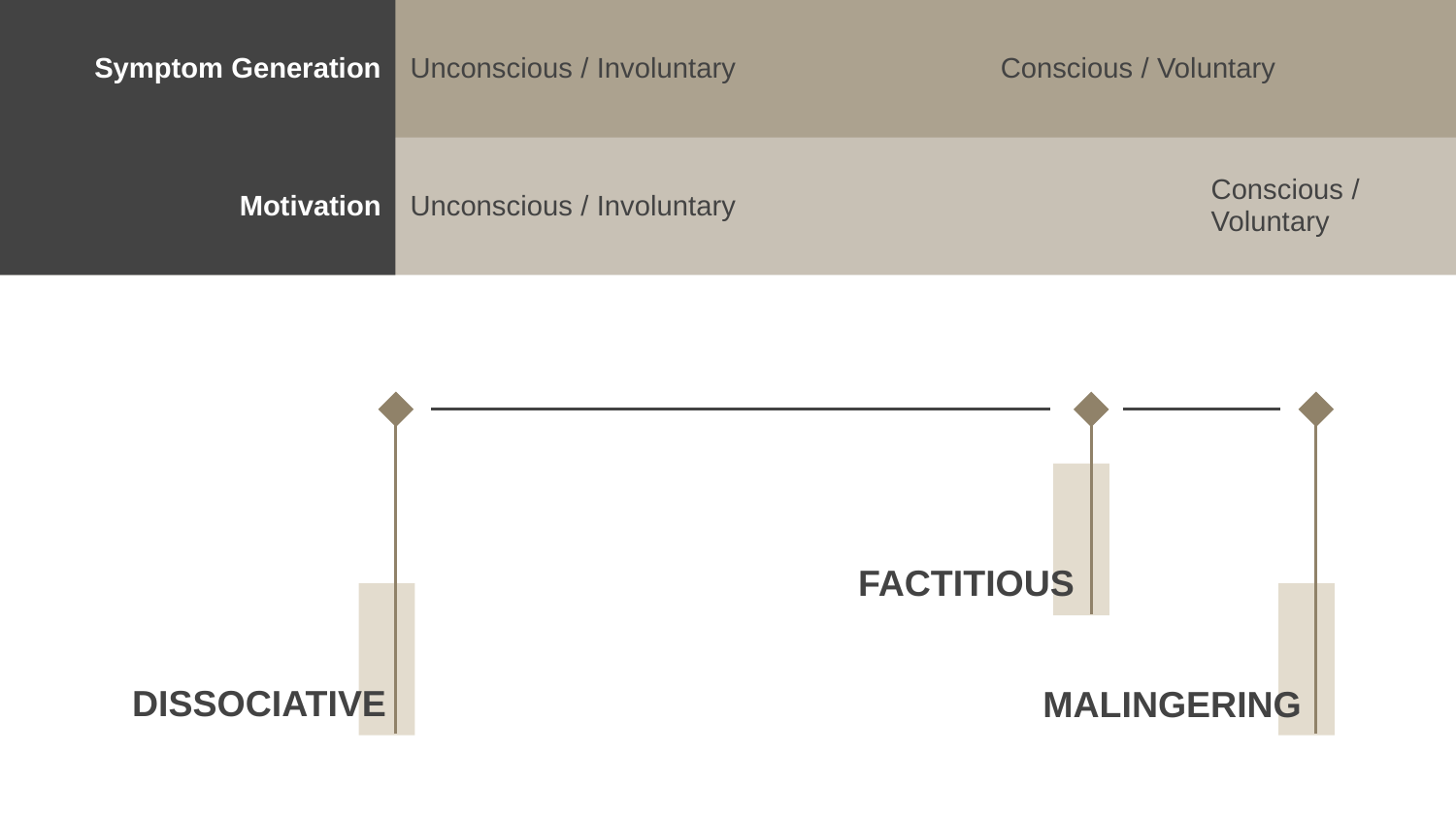

| Symptom Generation | Unconscious / Involuntary | Conscious / Voluntary |  |
| --- | --- | --- | --- |
| Motivation | Unconscious / Involuntary |  | Conscious / Voluntary |

FACTITIOUS

DISSOCIATIVE
MALINGERING